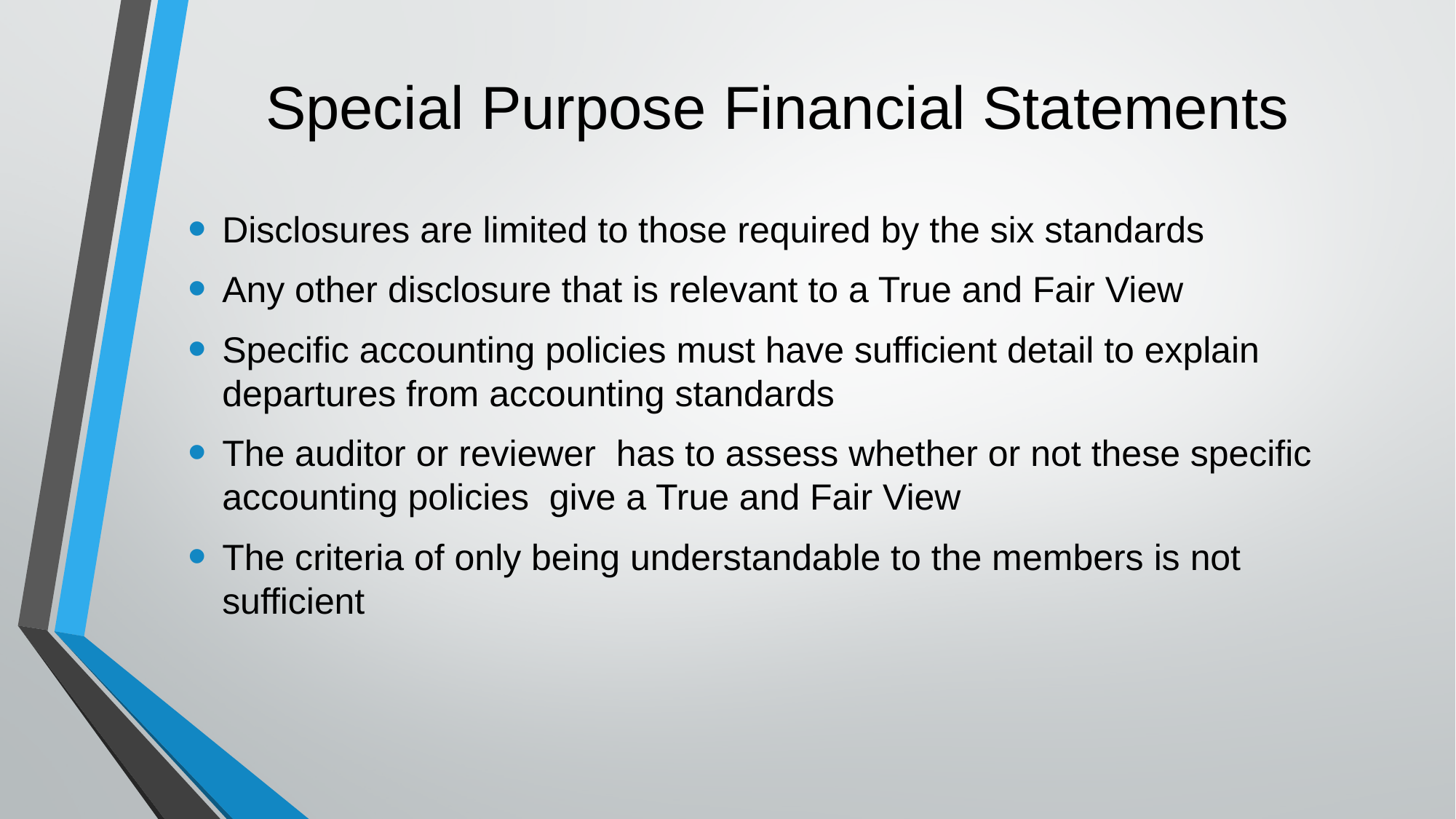

# Special Purpose Financial Statements
Disclosures are limited to those required by the six standards
Any other disclosure that is relevant to a True and Fair View
Specific accounting policies must have sufficient detail to explain departures from accounting standards
The auditor or reviewer  has to assess whether or not these specific accounting policies  give a True and Fair View
The criteria of only being understandable to the members is not sufficient